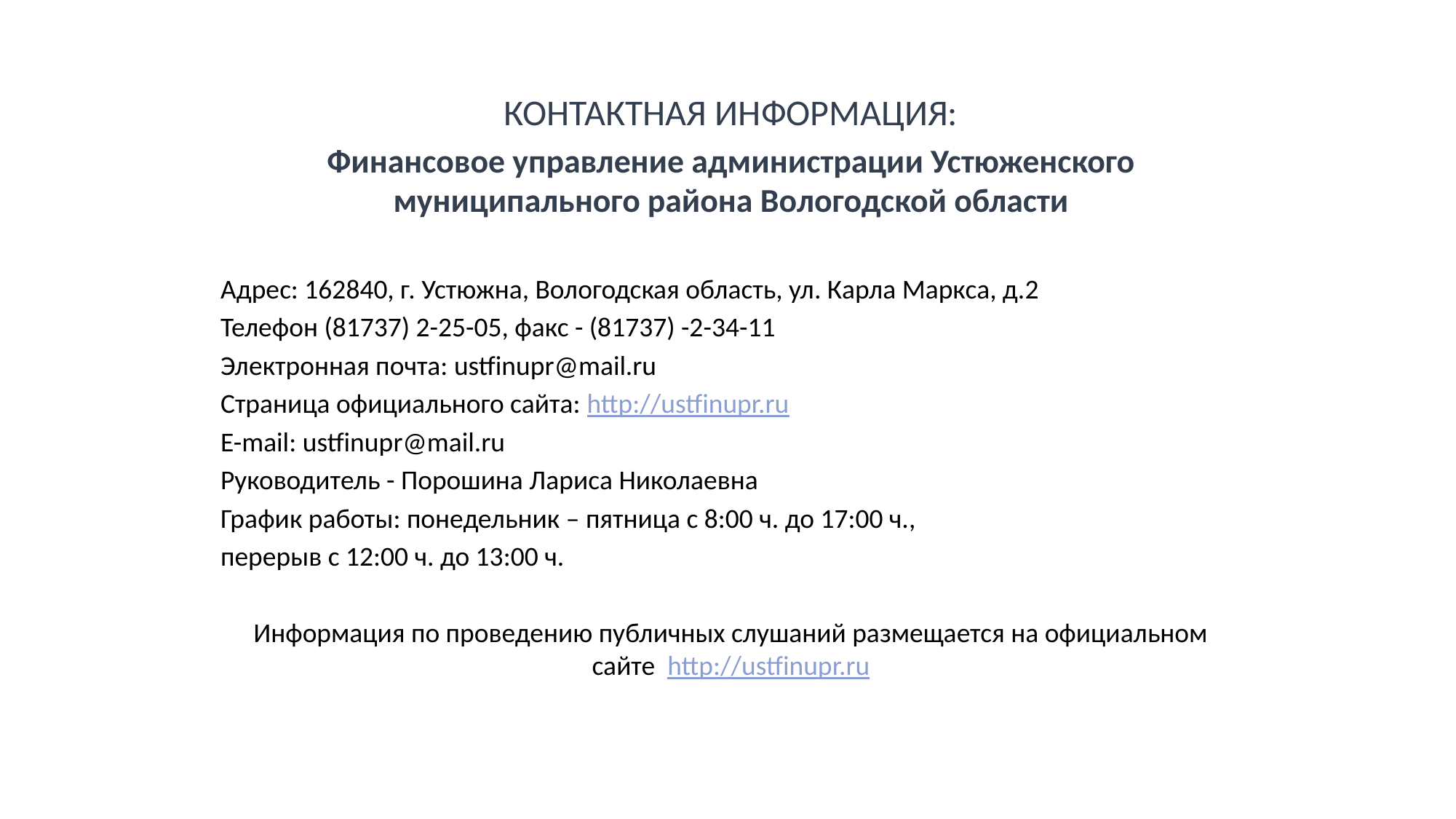

КОНТАКТНАЯ ИНФОРМАЦИЯ:
Финансовое управление администрации Устюженского муниципального района Вологодской области

Адрес: 162840, г. Устюжна, Вологодская область, ул. Карла Маркса, д.2
Телефон (81737) 2-25-05, факс - (81737) -2-34-11
Электронная почта: ustfinupr@mail.ru
Страница официального сайта: http://ustfinupr.ru
E-mail: ustfinupr@mail.ru
Руководитель - Порошина Лариса Николаевна
График работы: понедельник – пятница с 8:00 ч. до 17:00 ч.,
перерыв с 12:00 ч. до 13:00 ч.

Информация по проведению публичных слушаний размещается на официальном сайте  http://ustfinupr.ru